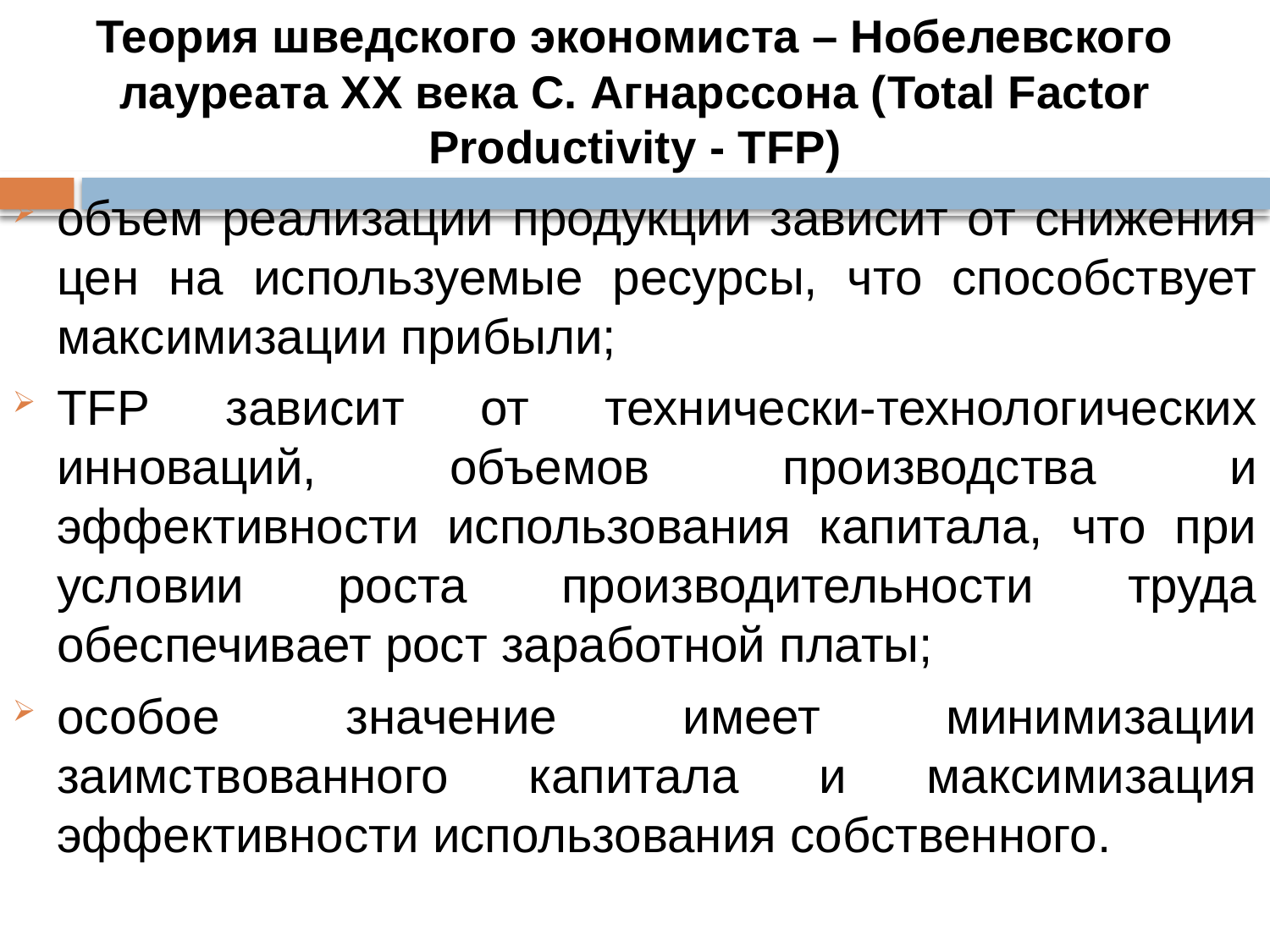

# Теория шведского экономиста – Нобелевского лауреата ХХ века С. Агнарссона (Total Factor Productivity - TFP)
объем реализации продукции зависит от снижения цен на используемые ресурсы, что способствует максимизации прибыли;
TFP зависит от технически-технологических инноваций, объемов производства и эффективности использования капитала, что при условии роста производительности труда обеспечивает рост заработной платы;
особое значение имеет минимизации заимствованного капитала и максимизация эффективности использования собственного.